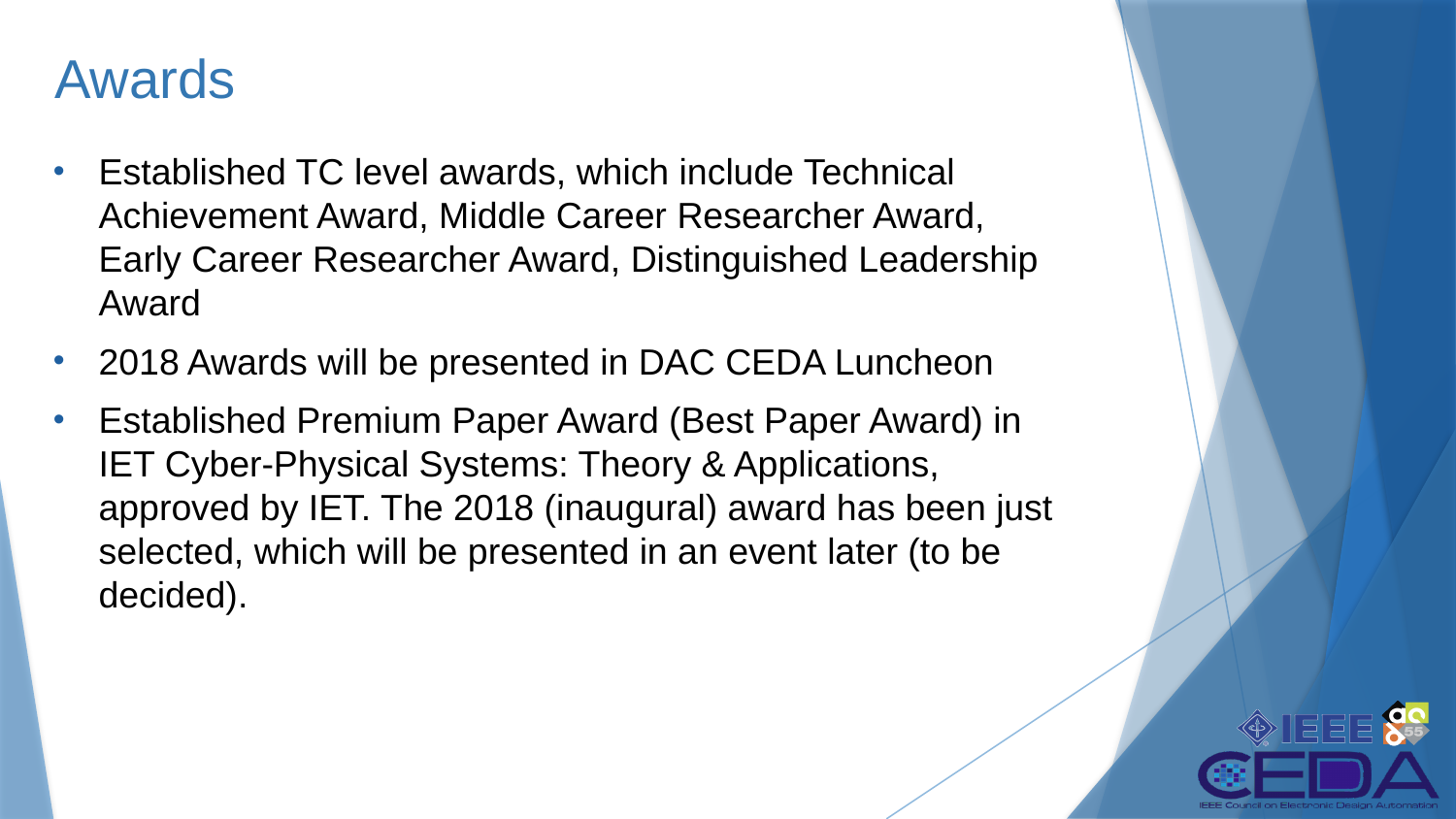

# Awards
Established TC level awards, which include Technical Achievement Award, Middle Career Researcher Award, Early Career Researcher Award, Distinguished Leadership Award
2018 Awards will be presented in DAC CEDA Luncheon
Established Premium Paper Award (Best Paper Award) in IET Cyber-Physical Systems: Theory & Applications, approved by IET. The 2018 (inaugural) award has been just selected, which will be presented in an event later (to be decided).